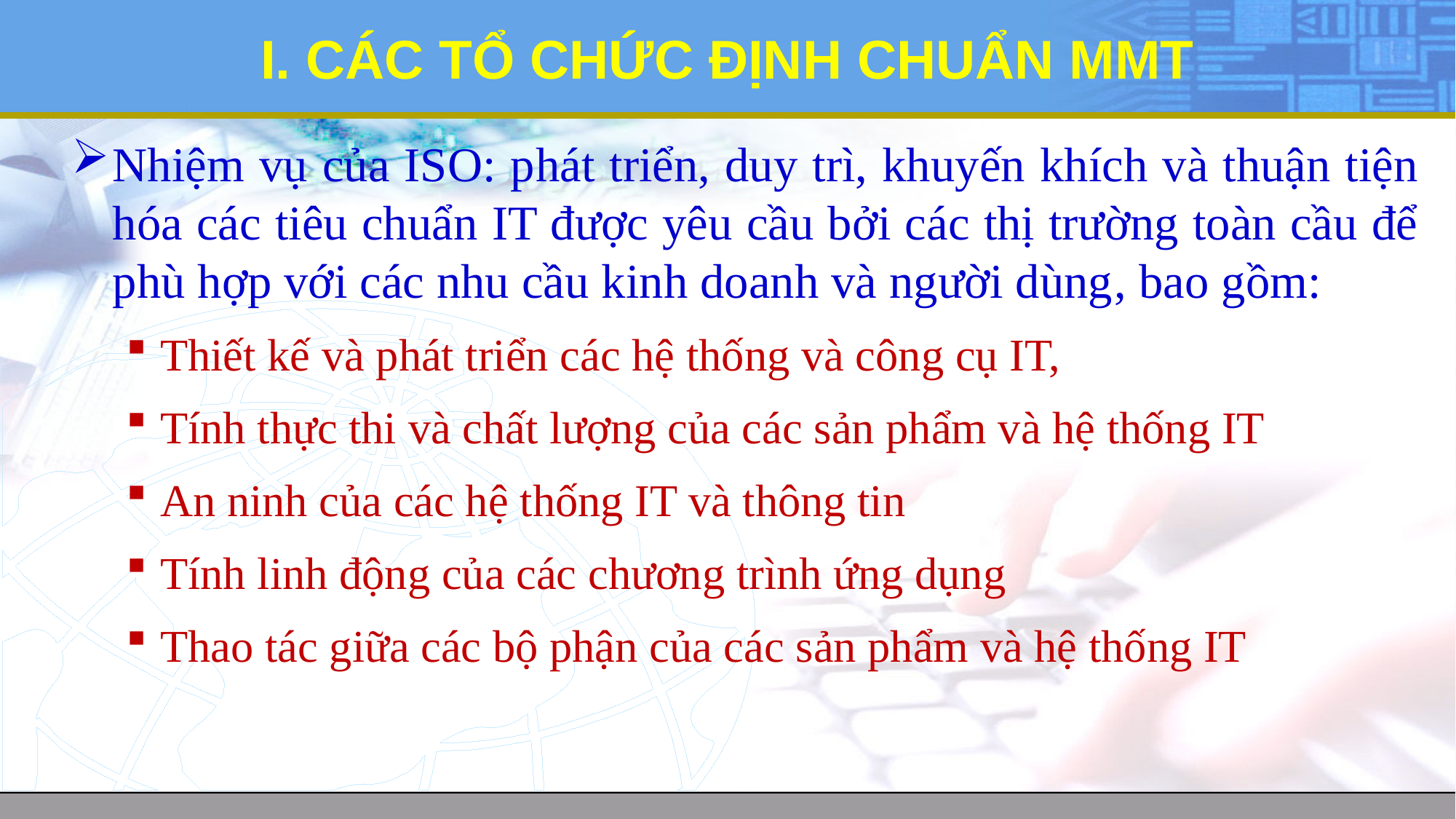

# I. CÁC TỔ CHỨC ĐỊNH CHUẨN MMT
Nhiệm vụ của ISO: phát triển, duy trì, khuyến khích và thuận tiện hóa các tiêu chuẩn IT được yêu cầu bởi các thị trường toàn cầu để phù hợp với các nhu cầu kinh doanh và người dùng, bao gồm:
Thiết kế và phát triển các hệ thống và công cụ IT,
Tính thực thi và chất lượng của các sản phẩm và hệ thống IT
An ninh của các hệ thống IT và thông tin
Tính linh động của các chương trình ứng dụng
Thao tác giữa các bộ phận của các sản phẩm và hệ thống IT